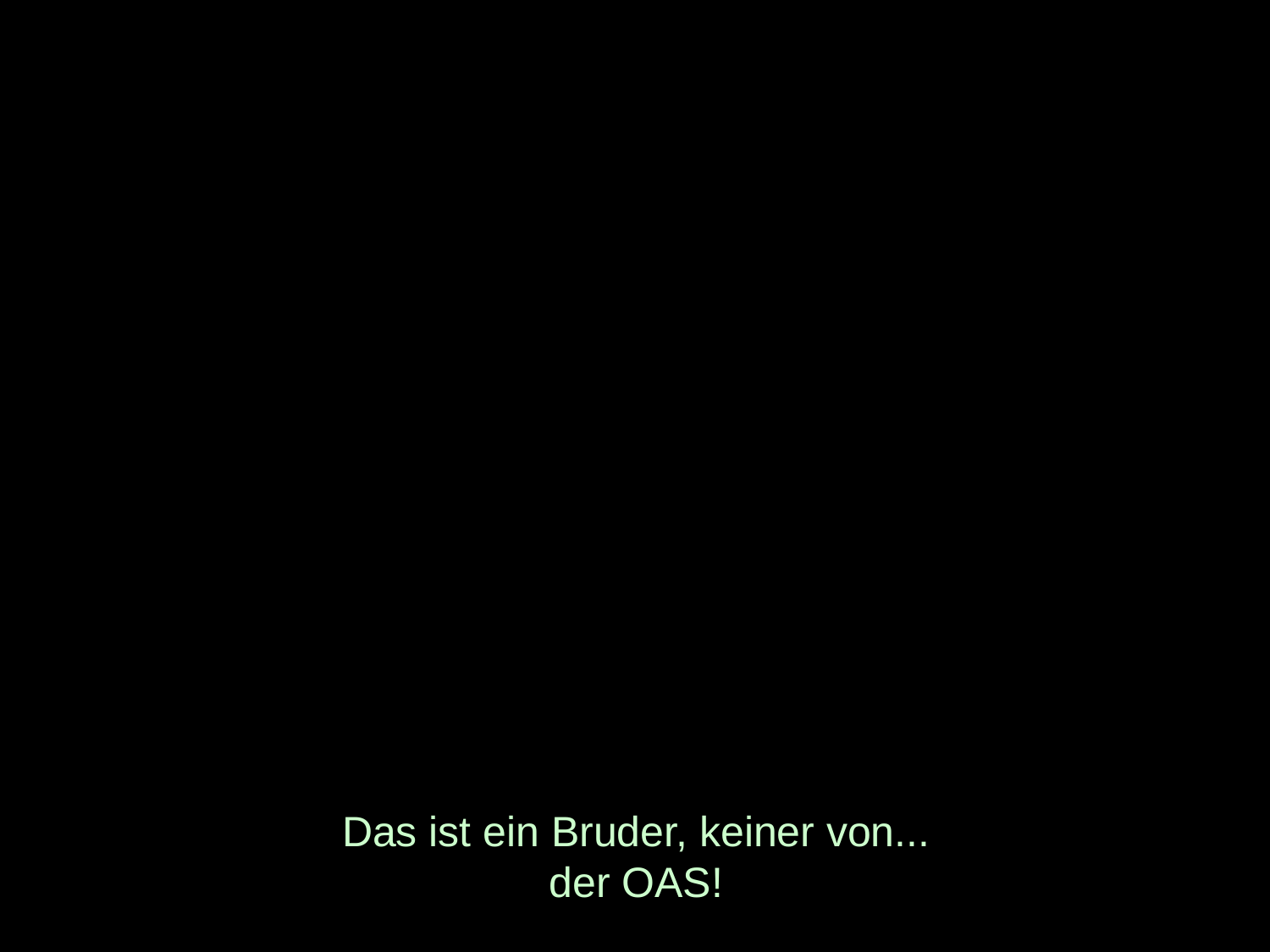

# Das ist ein Bruder, keiner von... der OAS!